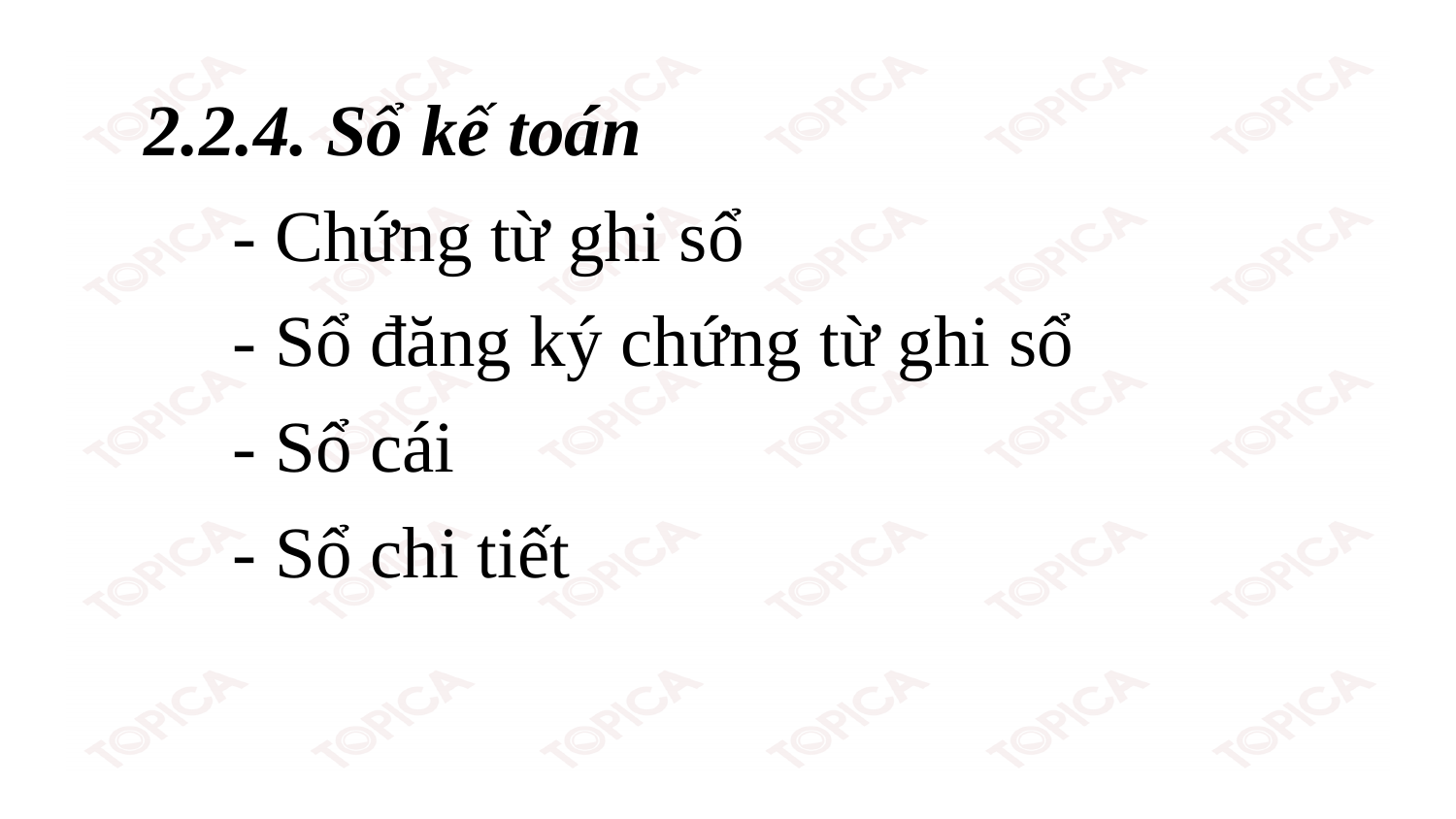

2.2.4. Sổ kế toán
	- Chứng từ ghi sổ
	- Sổ đăng ký chứng từ ghi sổ
	- Sổ cái
	- Sổ chi tiết